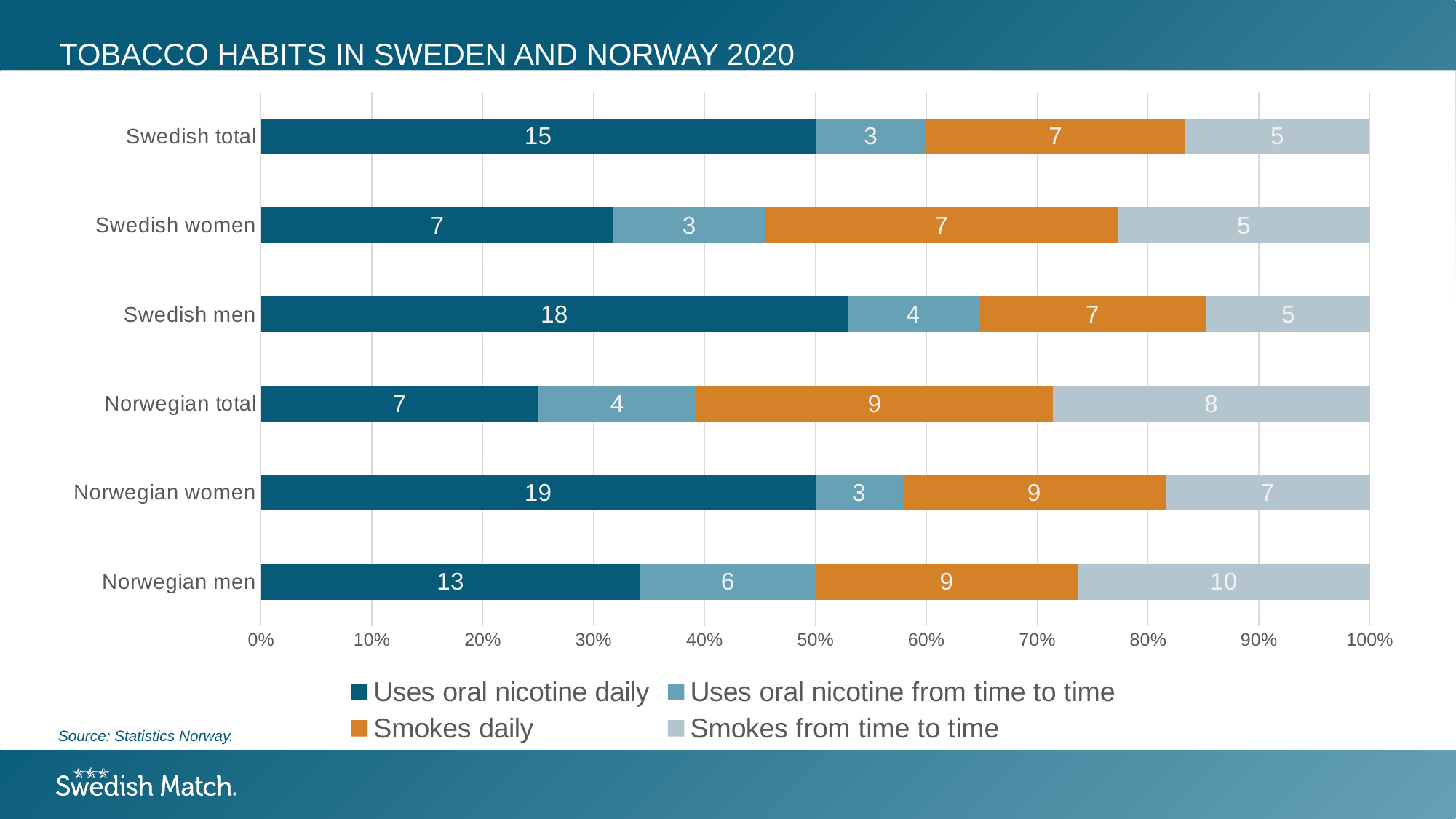

# Tobacco habits in Sweden and Norway 2020

### Chart

| Category | Uses oral nicotine daily | Uses oral nicotine from time to time | Smokes daily | Smokes from time to time |
|---|---|---|---|---|
| Norwegian men | 13.0 | 6.0 | 9.0 | 10.0 |
| Norwegian women | 19.0 | 3.0 | 9.0 | 7.0 |
| Norwegian total | 7.0 | 4.0 | 9.0 | 8.0 |
| Swedish men | 18.0 | 4.0 | 7.0 | 5.0 |
| Swedish women | 7.0 | 3.0 | 7.0 | 5.0 |
| Swedish total | 15.0 | 3.0 | 7.0 | 5.0 |
Source: Statistics Norway.